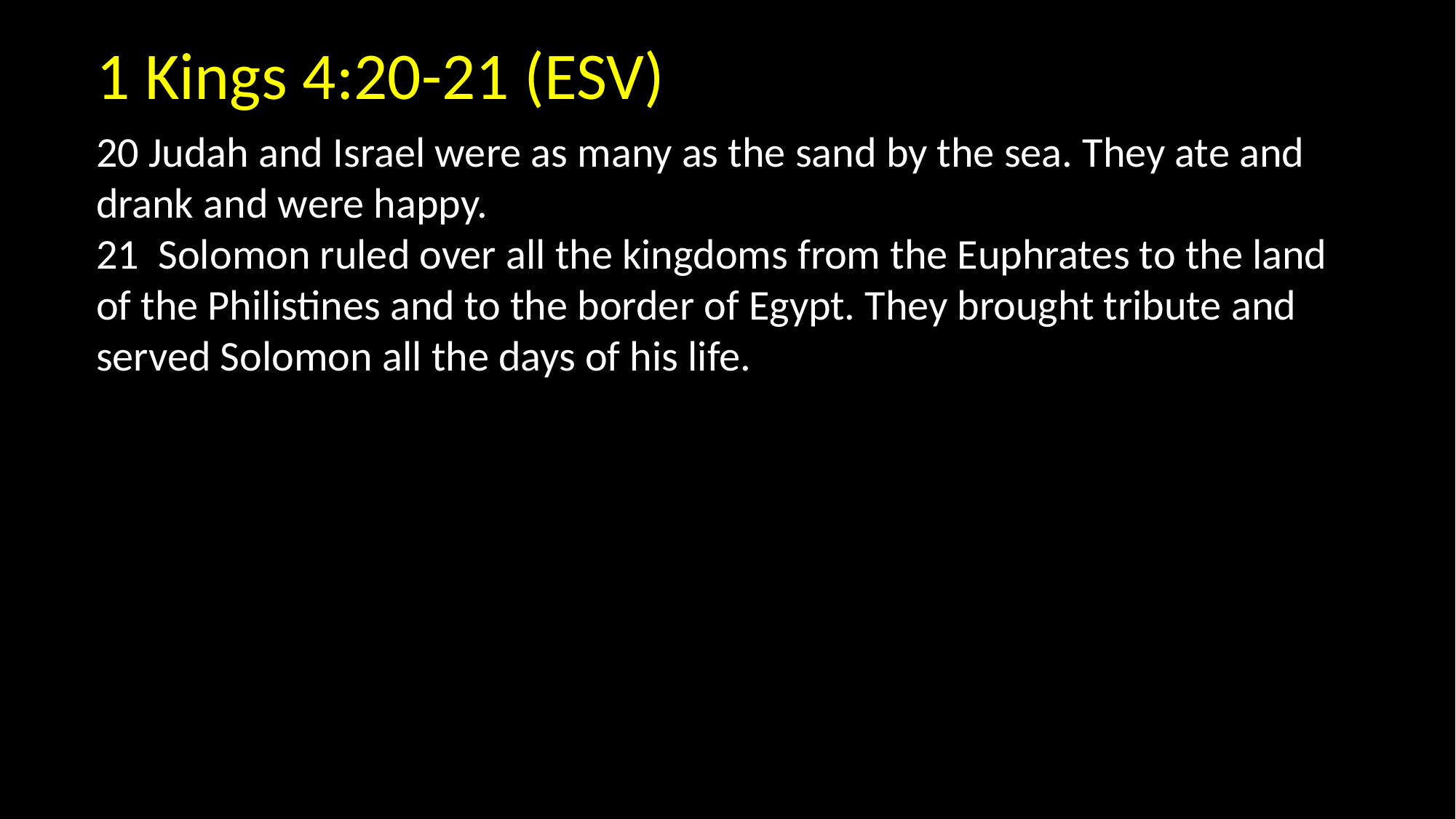

1 Kings 4:20-21 (ESV)
20 Judah and Israel were as many as the sand by the sea. They ate and drank and were happy.
21  Solomon ruled over all the kingdoms from the Euphrates to the land of the Philistines and to the border of Egypt. They brought tribute and served Solomon all the days of his life.